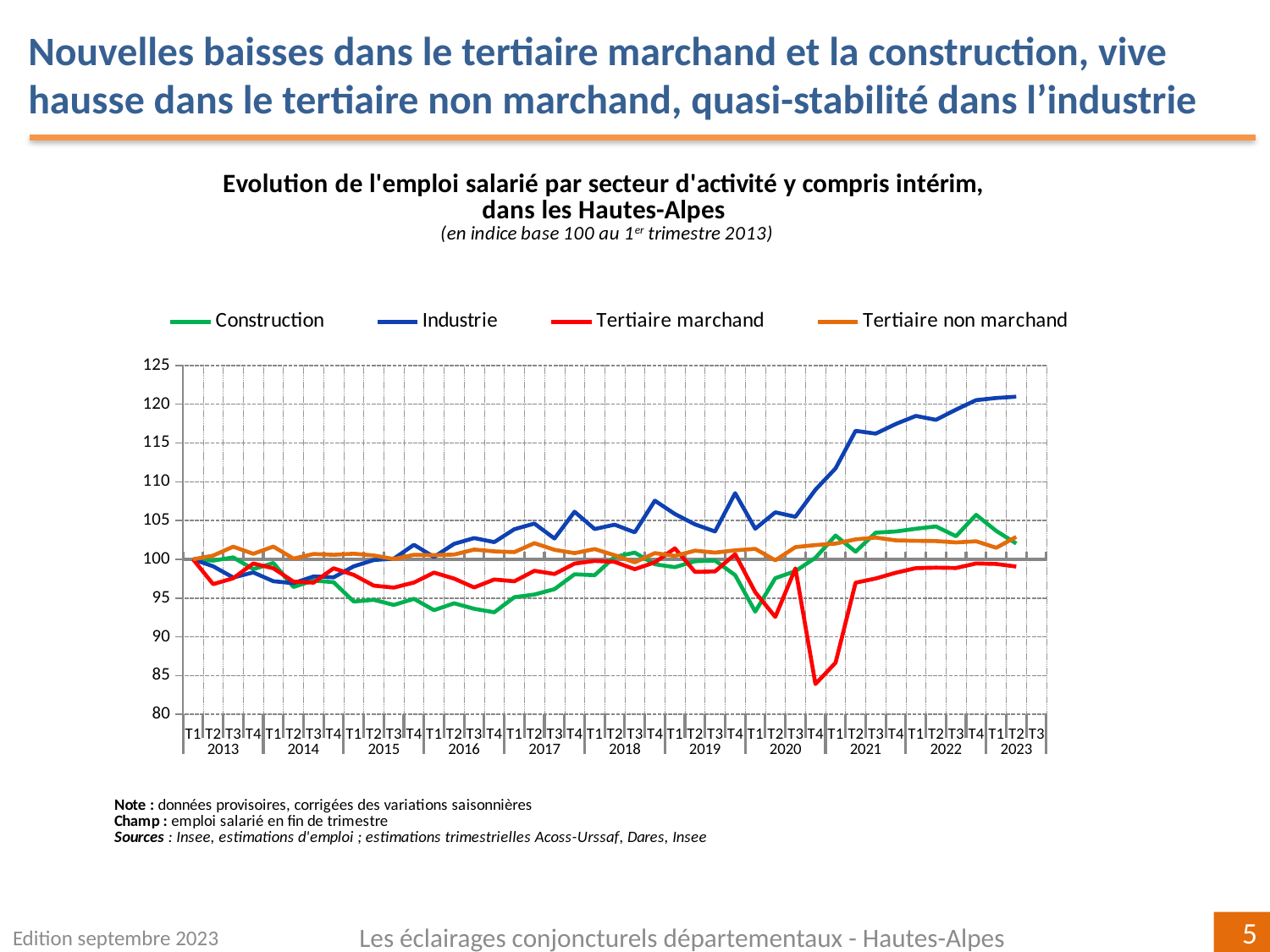

Nouvelles baisses dans le tertiaire marchand et la construction, vive hausse dans le tertiaire non marchand, quasi-stabilité dans l’industrie

[unsupported chart]

Edition septembre 2023
Les éclairages conjoncturels départementaux - Hautes-Alpes
5